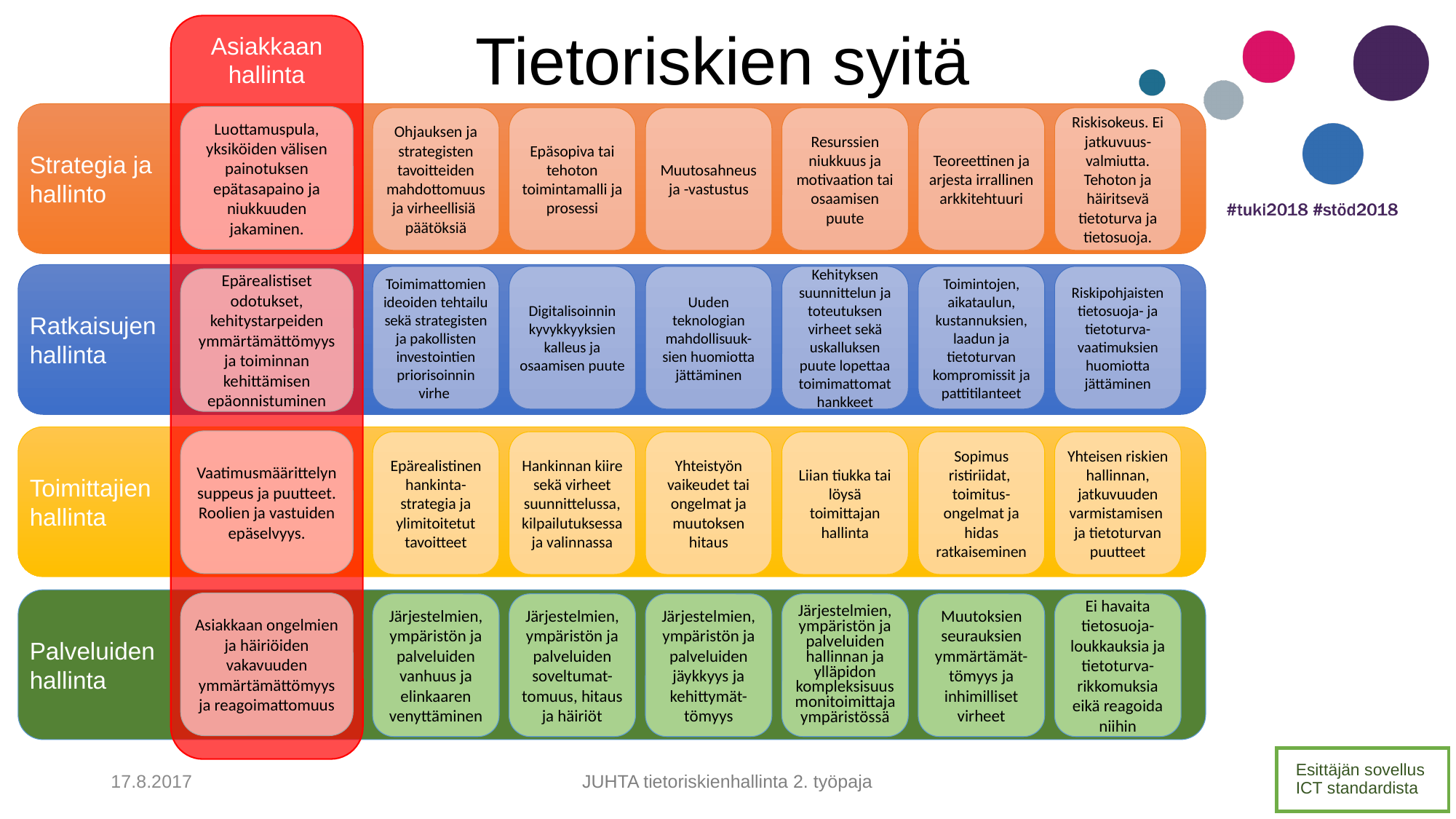

# Tietoriskien syitä
Asiakkaan hallinta
Strategia ja
hallinto
Luottamuspula, yksiköiden välisen painotuksen epätasapaino ja niukkuuden jakaminen.
Ohjauksen ja strategisten tavoitteiden mahdottomuus ja virheellisiä  päätöksiä
Epäsopiva tai tehoton toimintamalli ja prosessi
Muutosahneus ja -vastustus
Resurssien niukkuus ja motivaation tai osaamisen puute
Teoreettinen ja arjesta irrallinen arkkitehtuuri
Riskisokeus. Ei jatkuvuus-valmiutta. Tehoton ja häiritsevä tietoturva ja tietosuoja.
Ratkaisujen
hallinta
Toimimattomien ideoiden tehtailu sekä strategisten ja pakollisten investointien priorisoinnin virhe
Digitalisoinnin kyvykkyyksien kalleus ja osaamisen puute
Uuden teknologian mahdollisuuk-sien huomiotta jättäminen
Kehityksen suunnittelun ja toteutuksen virheet sekä uskalluksen puute lopettaa toimimattomat hankkeet
Toimintojen, aikataulun, kustannuksien, laadun ja tietoturvan kompromissit ja pattitilanteet
Riskipohjaisten tietosuoja- ja tietoturva-vaatimuksien huomiotta jättäminen
Epärealistiset odotukset, kehitystarpeiden ymmärtämättömyys ja toiminnan kehittämisen epäonnistuminen
Toimittajien
hallinta
Vaatimusmäärittelyn suppeus ja puutteet. Roolien ja vastuiden epäselvyys.
Epärealistinen hankinta-strategia ja ylimitoitetut tavoitteet
Hankinnan kiire sekä virheet suunnittelussa, kilpailutuksessa ja valinnassa
Yhteistyön vaikeudet tai ongelmat ja muutoksen hitaus
Liian tiukka tai löysä toimittajan hallinta
Sopimus ristiriidat,  toimitus-ongelmat ja hidas ratkaiseminen
Yhteisen riskien hallinnan, jatkuvuuden varmistamisen  ja tietoturvan puutteet
Palveluiden
hallinta
Asiakkaan ongelmien ja häiriöiden vakavuuden ymmärtämättömyys ja reagoimattomuus
Järjestelmien, ympäristön ja palveluiden vanhuus ja elinkaaren venyttäminen
Järjestelmien, ympäristön ja palveluiden soveltumat-tomuus, hitaus ja häiriöt
Järjestelmien, ympäristön ja palveluiden jäykkyys ja kehittymät-tömyys
Järjestelmien, ympäristön ja palveluiden hallinnan ja ylläpidon kompleksisuus monitoimittajaympäristössä
Muutoksien seurauksien ymmärtämät-tömyys ja inhimilliset virheet
Ei havaita tietosuoja-loukkauksia ja tietoturva-rikkomuksia eikä reagoida niihin
Esittäjän sovellus
ICT standardista
17.8.2017
JUHTA tietoriskienhallinta 2. työpaja